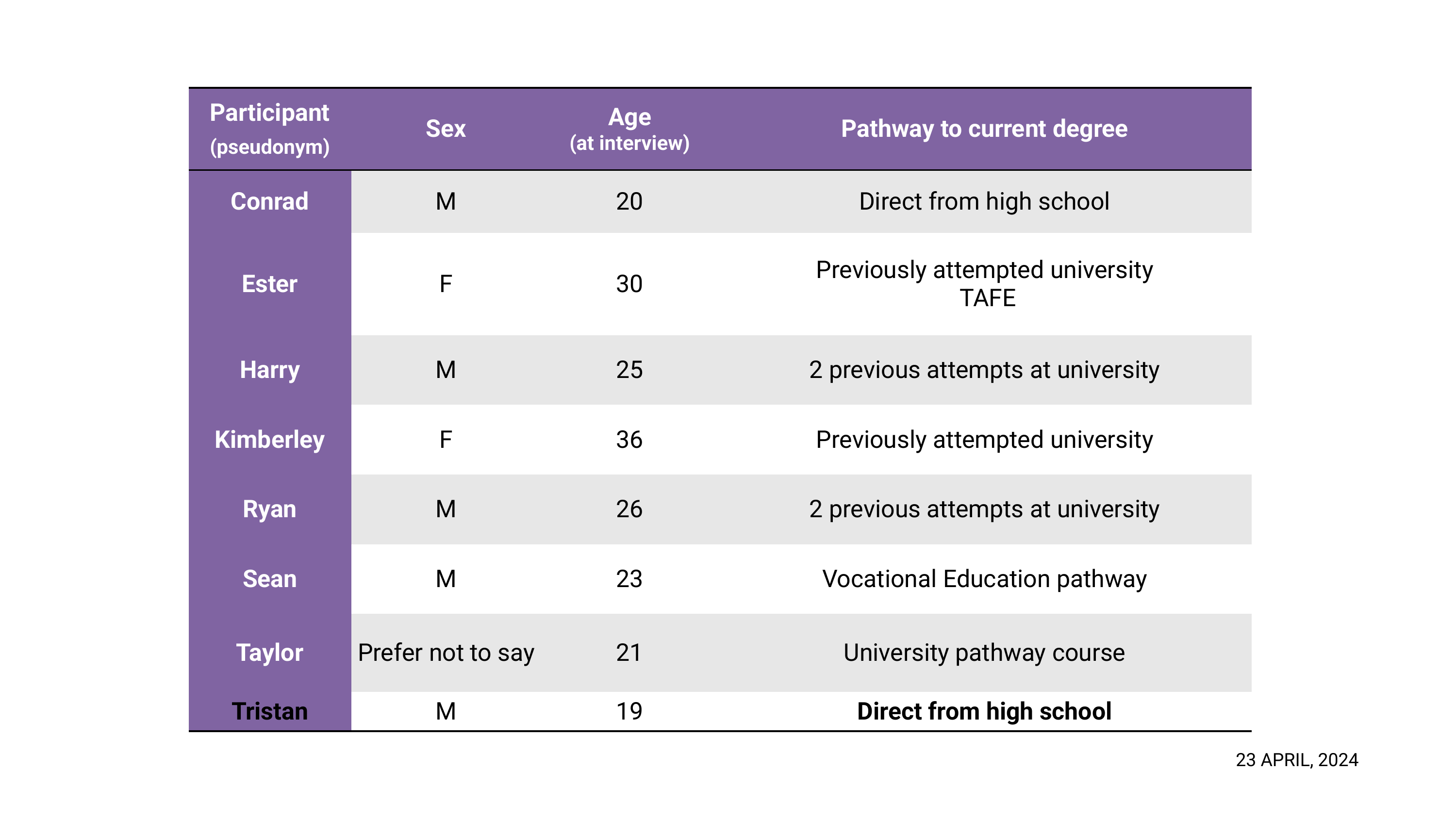

Participant Information
| Participant (pseudonym) | Sex | Age (at interview) | Pathway to current degree |
| --- | --- | --- | --- |
| Conrad | M | 20 | Direct from high school |
| Ester | F | 30 | Previously attempted university  TAFE |
| Harry | M | 25 | 2 previous attempts at university |
| Kimberley | F | 36 | Previously attempted university |
| Ryan | M | 26 | 2 previous attempts at university |
| Sean | M | 23 | Vocational Education pathway |
| Taylor | Prefer not to say | 21 | University pathway course |
| Tristan | M | 19 | Direct from high school |
23 APRIL, 2024